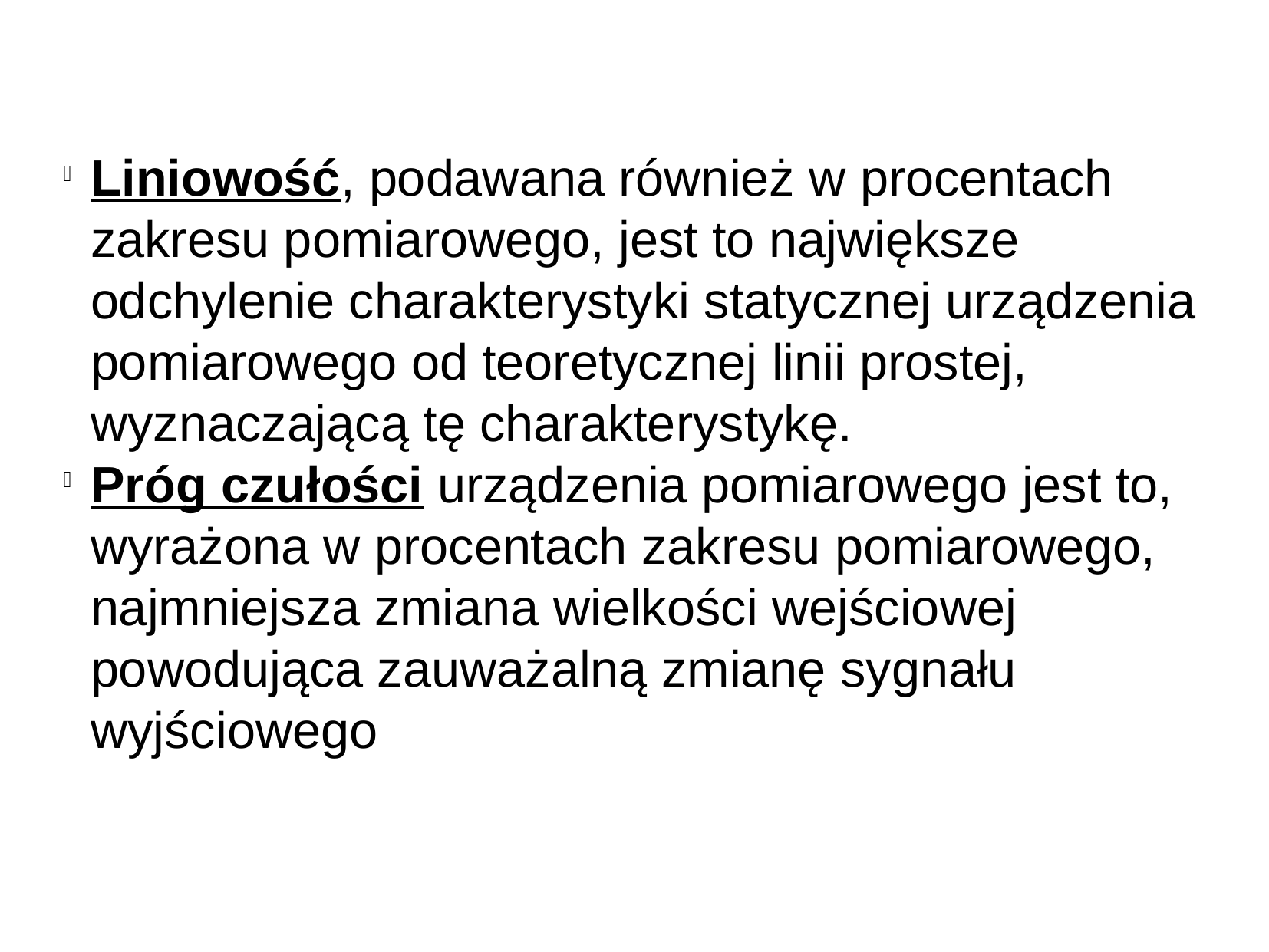

Liniowość, podawana również w procentach zakresu pomiarowego, jest to największe odchylenie charakterystyki statycznej urządzenia pomiarowego od teoretycznej linii prostej, wyznaczającą tę charakterystykę.
Próg czułości urządzenia pomiarowego jest to, wyrażona w procentach zakresu pomiarowego, najmniejsza zmiana wielkości wejściowej powodująca zauważalną zmianę sygnału wyjściowego